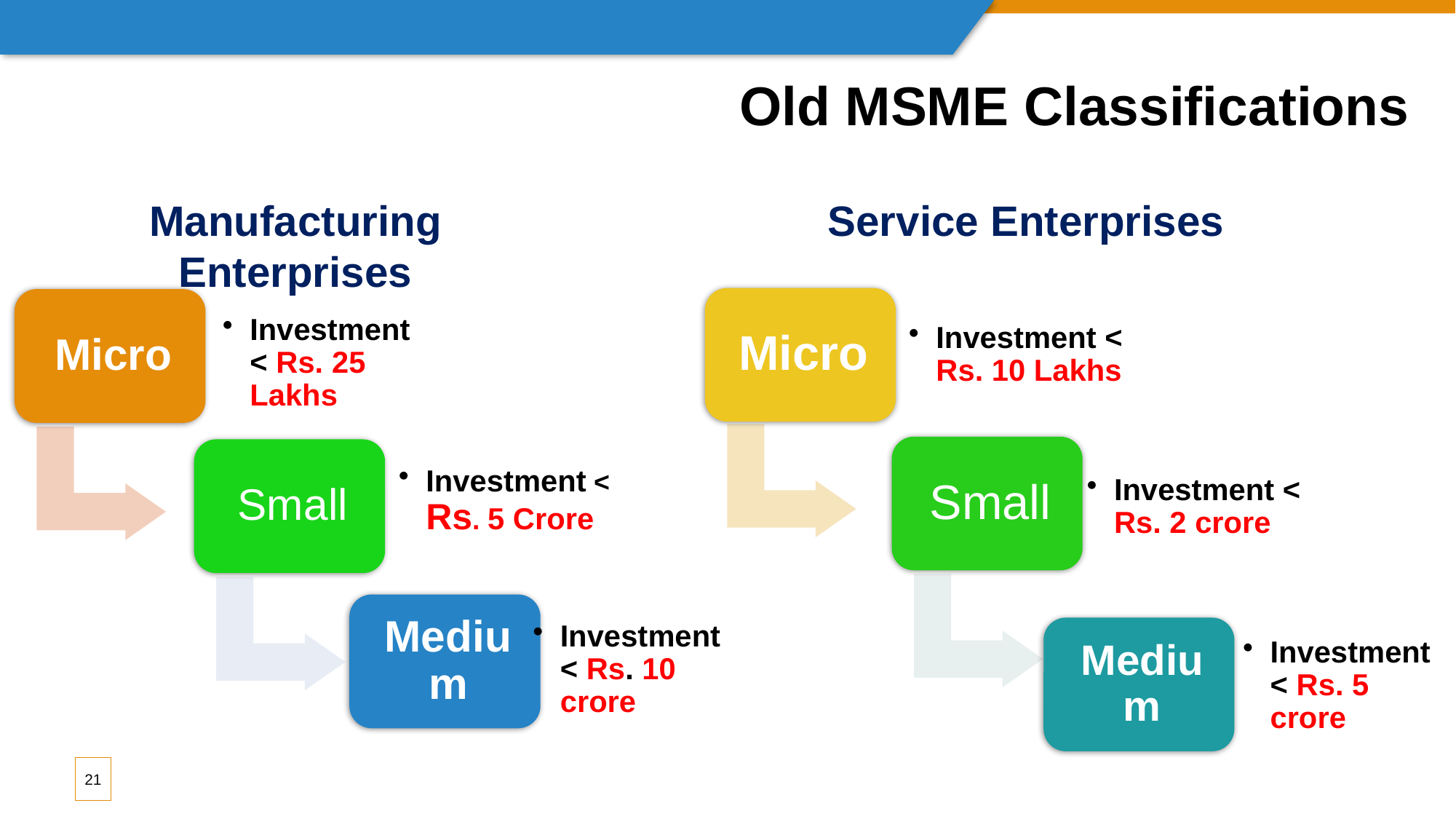

Old MSME Classifications
Manufacturing Enterprises
Service Enterprises
Micro
Investment < Rs. 25 Lakhs
Small
Investment < Rs. 5 Crore
Medium
Investment < Rs. 10 crore
Micro
Investment < Rs. 10 Lakhs
Small
Investment < Rs. 2 crore
Medium
Investment < Rs. 5 crore
21